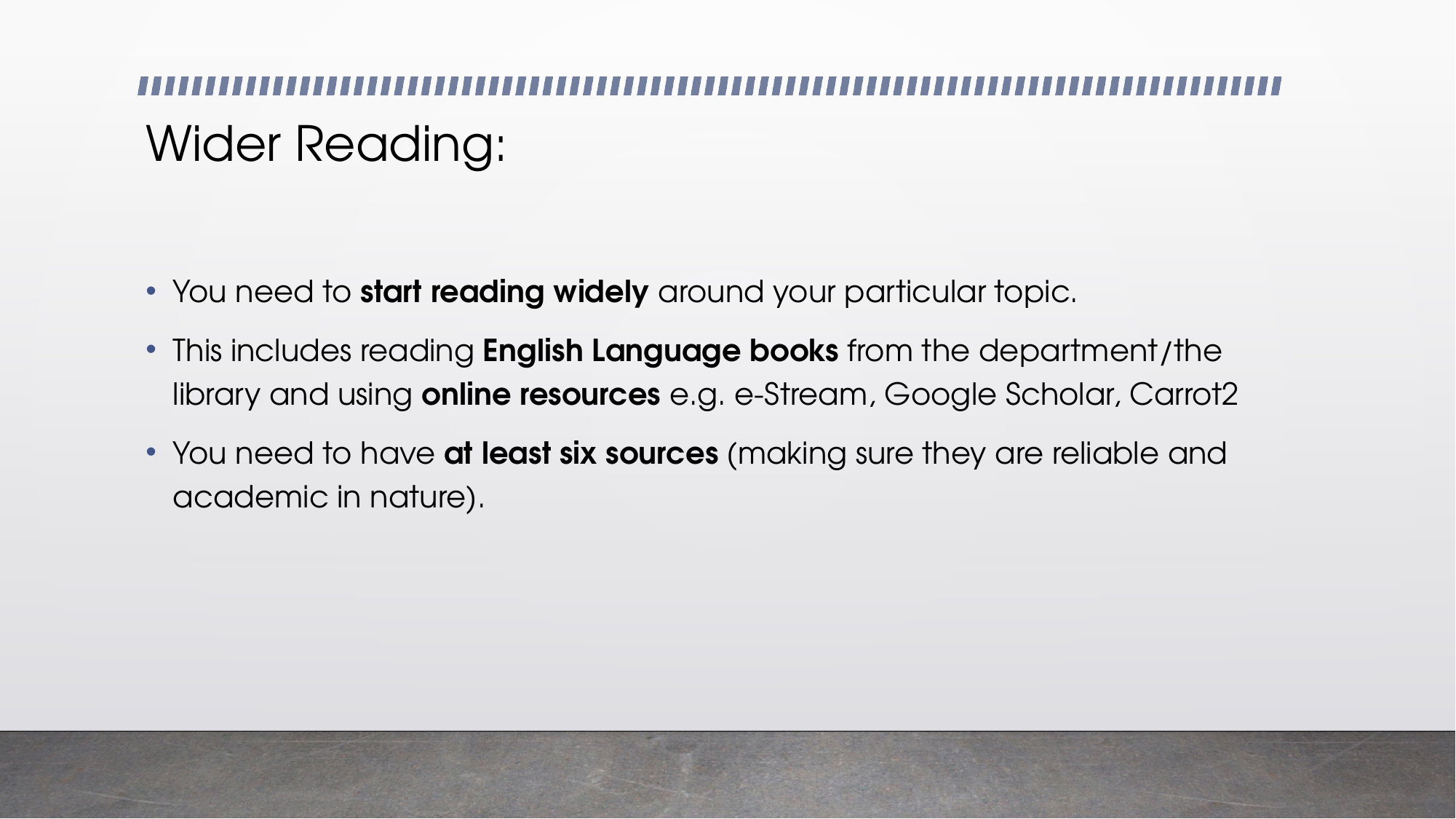

# Wider Reading:
You need to start reading widely around your particular topic.
This includes reading English Language books from the department/the library and using online resources e.g. e-Stream, Google Scholar, Carrot2
You need to have at least six sources (making sure they are reliable and academic in nature).